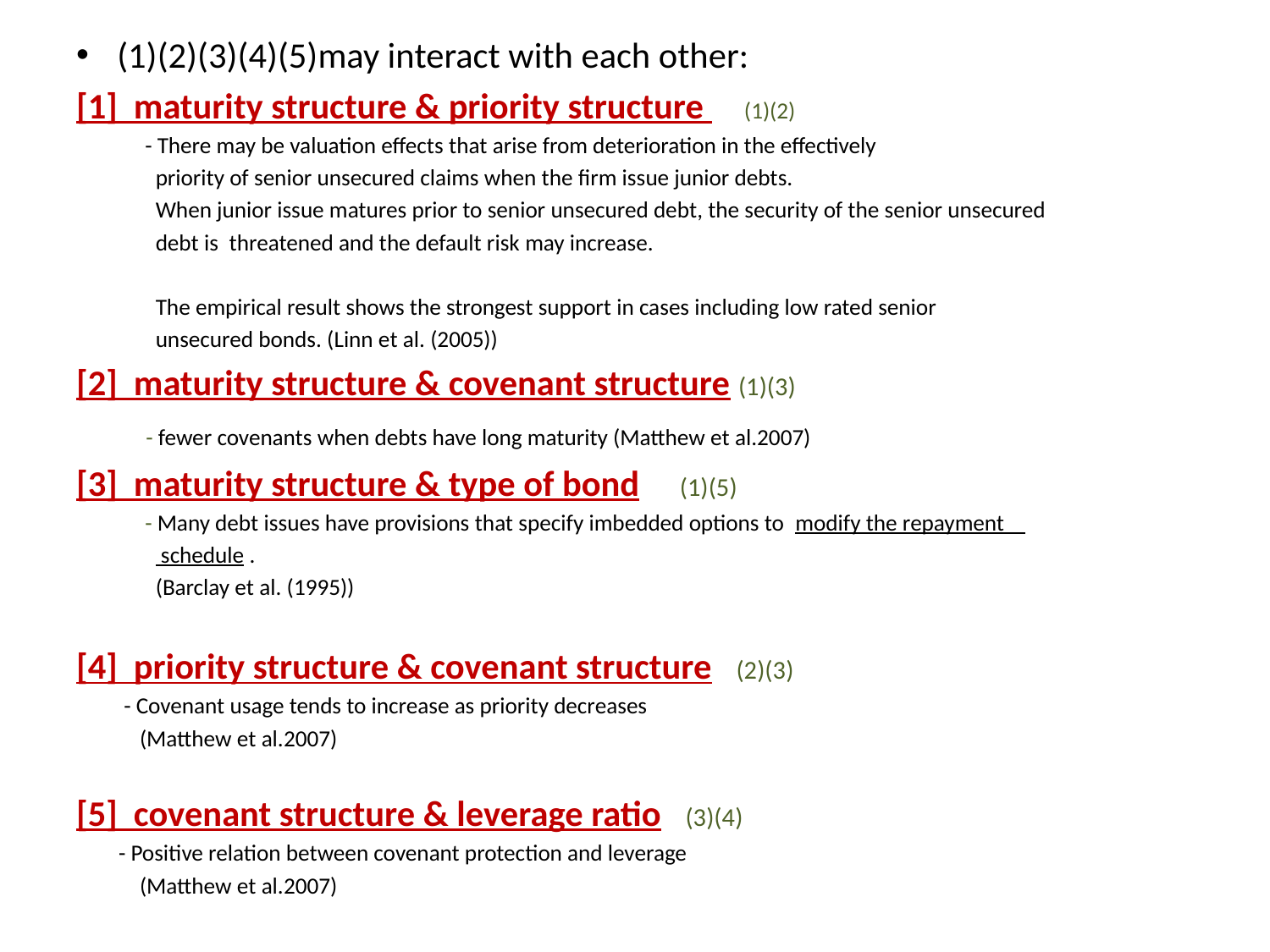

(1)(2)(3)(4)(5)may interact with each other:
[1]  maturity structure & priority structure     (1)(2)
             - There may be valuation effects that arise from deterioration in the effectively
               priority of senior unsecured claims when the firm issue junior debts.
               When junior issue matures prior to senior unsecured debt, the security of the senior unsecured
               debt is  threatened and the default risk may increase.

               The empirical result shows the strongest support in cases including low rated senior
               unsecured bonds. (Linn et al. (2005))
[2]  maturity structure & covenant structure (1)(3)
         - fewer covenants when debts have long maturity (Matthew et al.2007)
[3]  maturity structure & type of bond     (1)(5)
             - Many debt issues have provisions that specify imbedded options to  modify the repayment
                schedule .
               (Barclay et al. (1995))

[4]  priority structure & covenant structure   (2)(3)
         - Covenant usage tends to increase as priority decreases
            (Matthew et al.2007)

[5]  covenant structure & leverage ratio   (3)(4)
        - Positive relation between covenant protection and leverage
            (Matthew et al.2007)